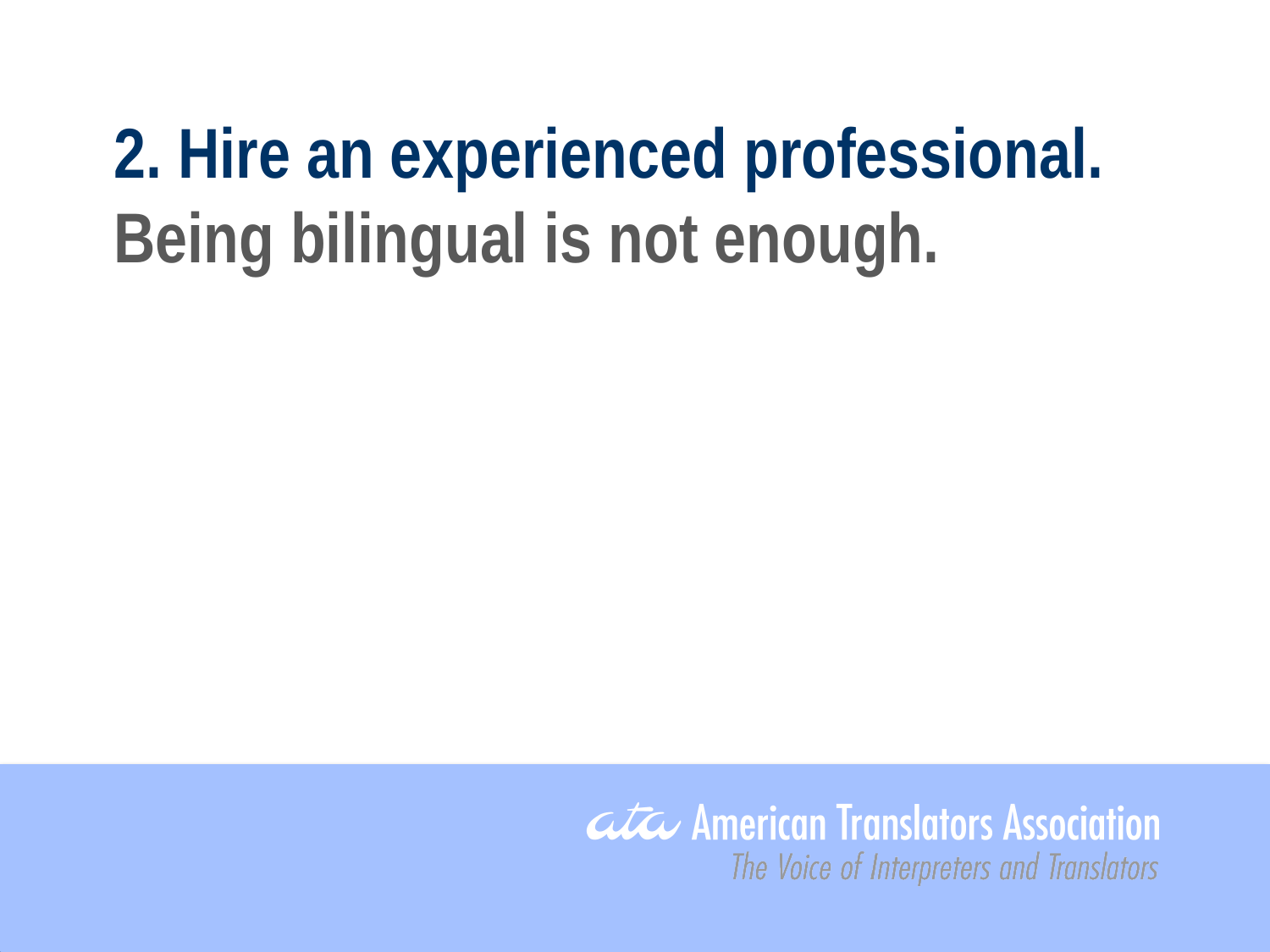

2. Hire an experienced professional.
Being bilingual is not enough.